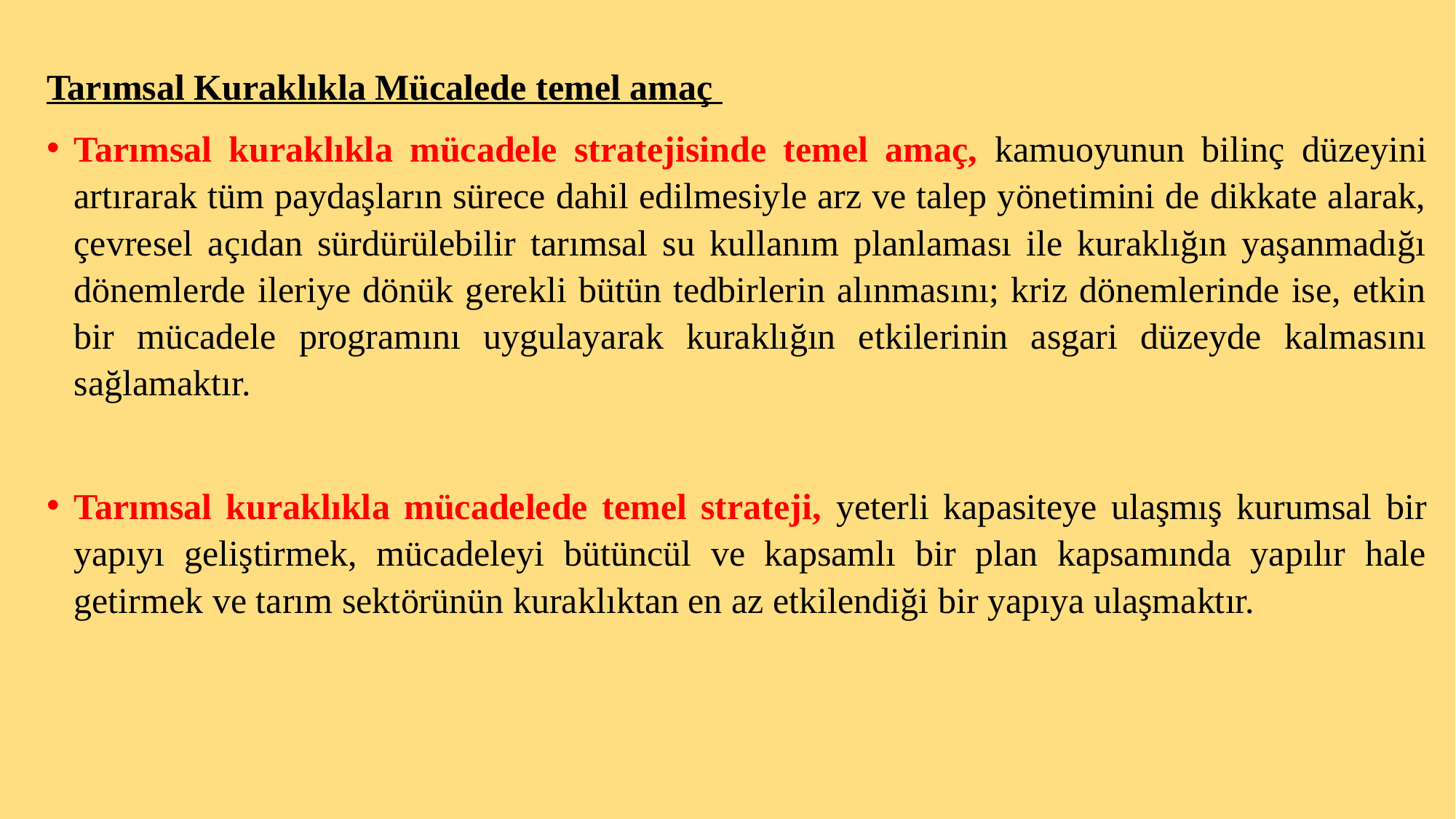

Tarımsal Kuraklıkla Mücalede temel amaç
Tarımsal kuraklıkla mücadele stratejisinde temel amaç, kamuoyunun bilinç düzeyini artırarak tüm paydaşların sürece dahil edilmesiyle arz ve talep yönetimini de dikkate alarak, çevresel açıdan sürdürülebilir tarımsal su kullanım planlaması ile kuraklığın yaşanmadığı dönemlerde ileriye dönük gerekli bütün tedbirlerin alınmasını; kriz dönemlerinde ise, etkin bir mücadele programını uygulayarak kuraklığın etkilerinin asgari düzeyde kalmasını sağlamaktır.

Tarımsal kuraklıkla mücadelede temel strateji, yeterli kapasiteye ulaşmış kurumsal bir yapıyı geliştirmek, mücadeleyi bütüncül ve kapsamlı bir plan kapsamında yapılır hale getirmek ve tarım sektörünün kuraklıktan en az etkilendiği bir yapıya ulaşmaktır.